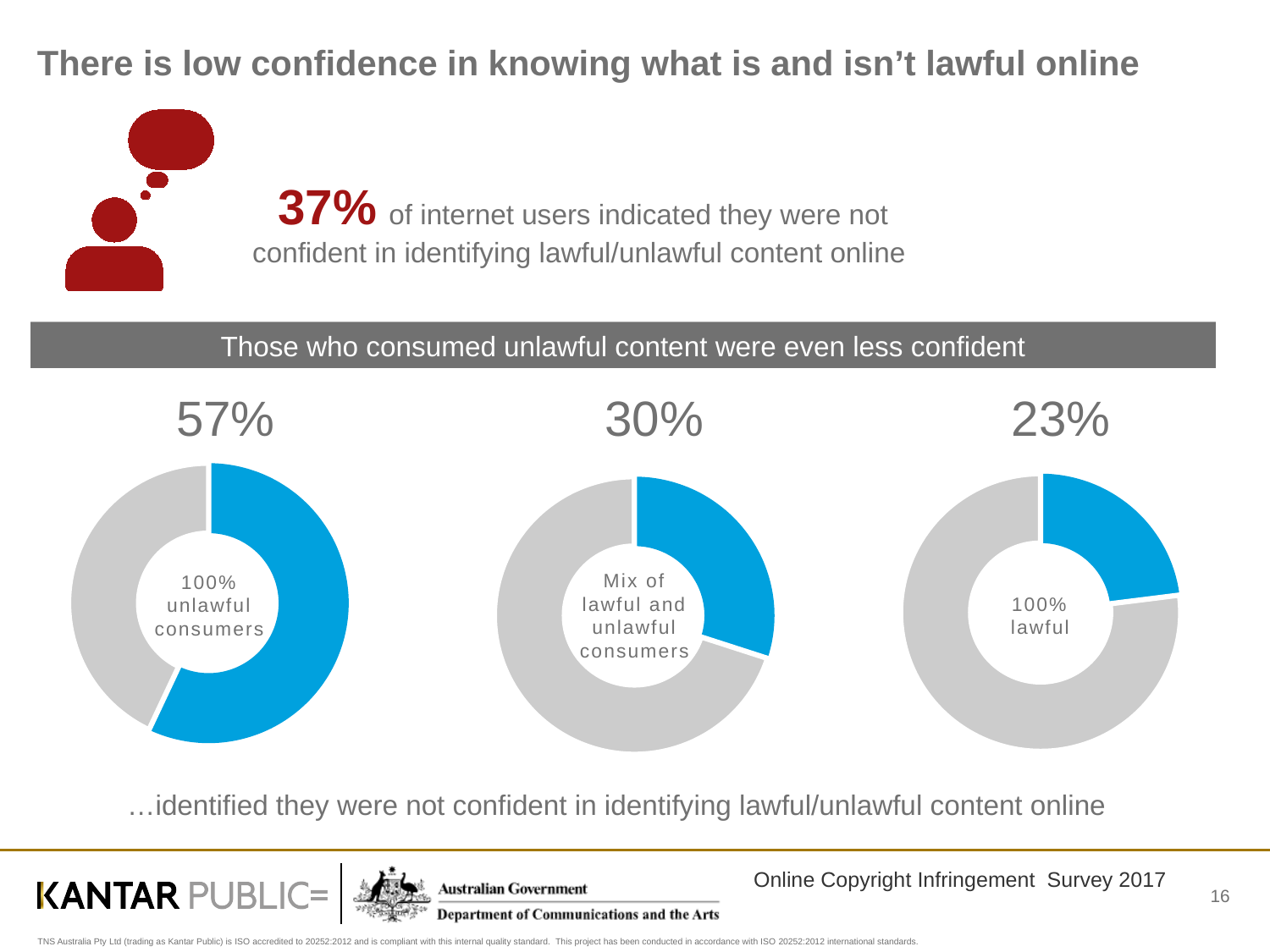

# There is low confidence in knowing what is and isn’t lawful online

37% of internet users indicated they were not confident in identifying lawful/unlawful content online
Those who consumed unlawful content were even less confident
57%

### Chart

| Category | Sales |
|---|---|
| 1st Qtr | 57.0 |
| 2nd Qtr | 43.0 |
100% unlawful consumers
30%

### Chart

| Category | Sales |
|---|---|
| 1st Qtr | 30.0 |
| 2nd Qtr | 70.0 |
Mix of lawful and unlawful consumers
23%

### Chart

| Category | Sales |
|---|---|
| 1st Qtr | 23.0 |
| 2nd Qtr | 77.0 |
100% lawful
…identified they were not confident in identifying lawful/unlawful content online
16